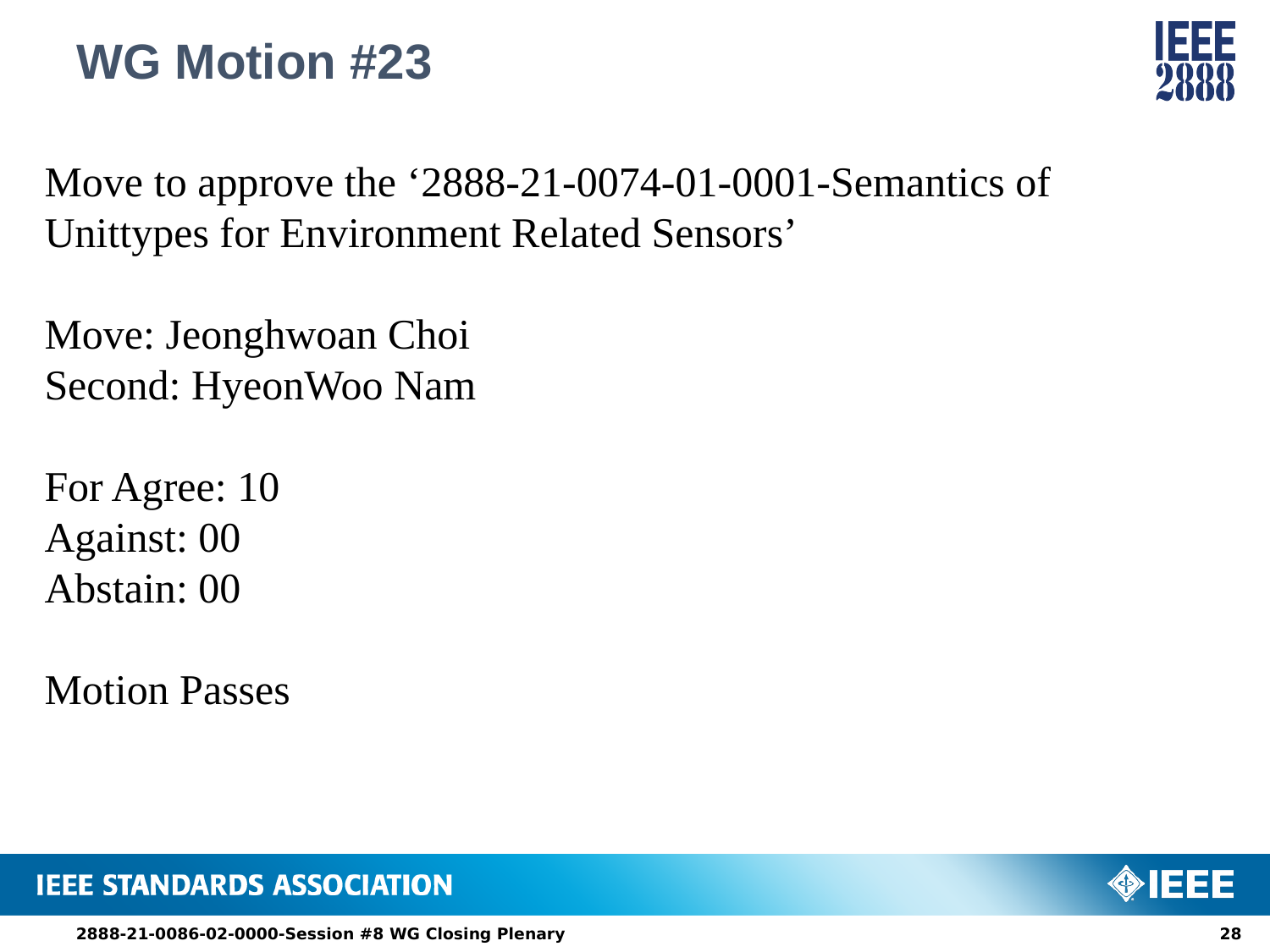

# WG Motion #23
Move to approve the ‘2888-21-0074-01-0001-Semantics of Unittypes for Environment Related Sensors’

Move: Jeonghwoan Choi
Second: HyeonWoo Nam

For Agree: 10
Against: 00
Abstain: 00

Motion Passes
2888-21-0086-02-0000-Session #8 WG Closing Plenary
28